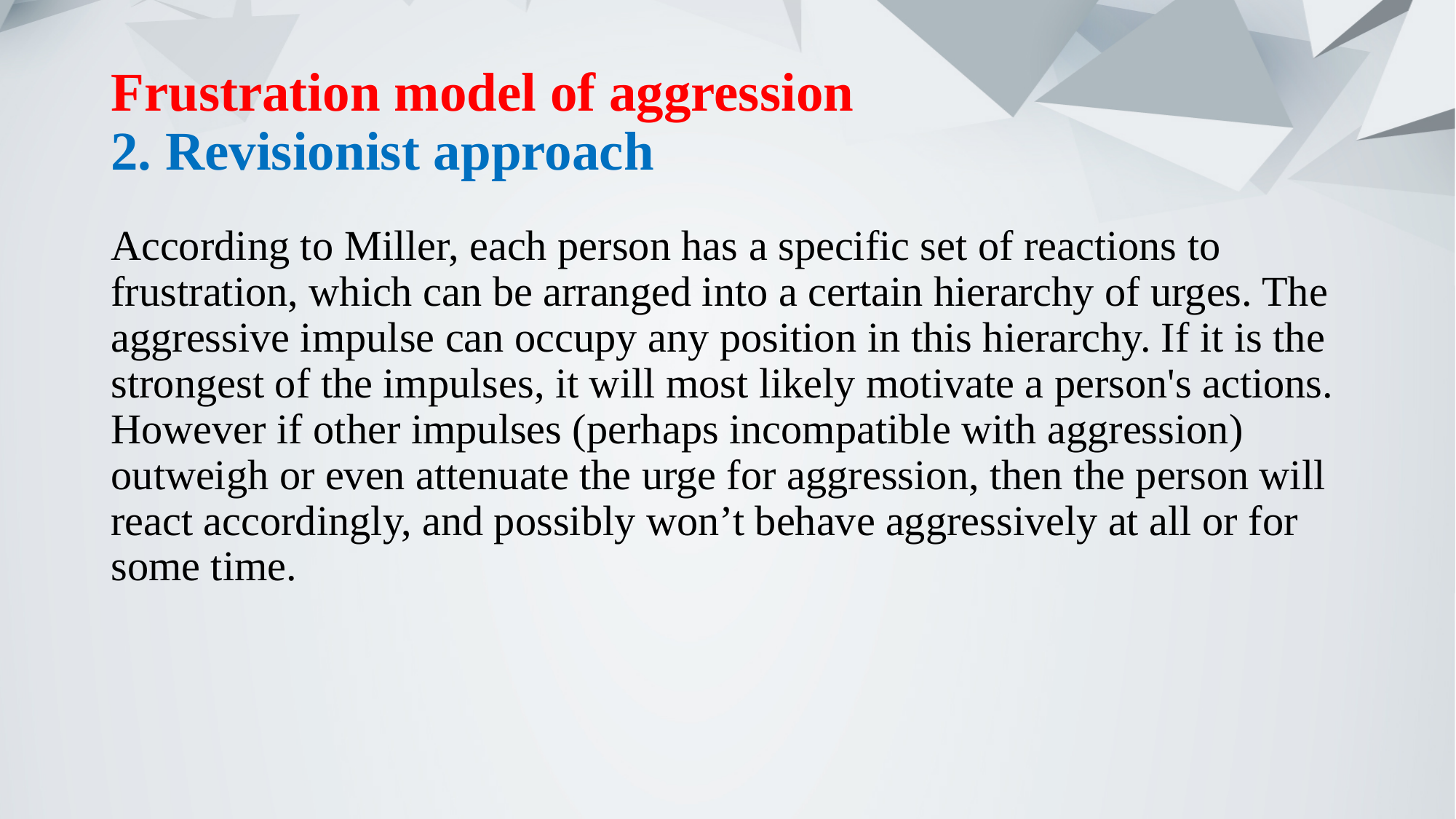

# Frustration model of aggression 2. Revisionist approach
According to Miller, each person has a specific set of reactions to frustration, which can be arranged into a certain hierarchy of urges. The aggressive impulse can occupy any position in this hierarchy. If it is the strongest of the impulses, it will most likely motivate a person's actions. However if other impulses (perhaps incompatible with aggression) outweigh or even attenuate the urge for aggression, then the person will react accordingly, and possibly won’t behave aggressively at all or for some time.